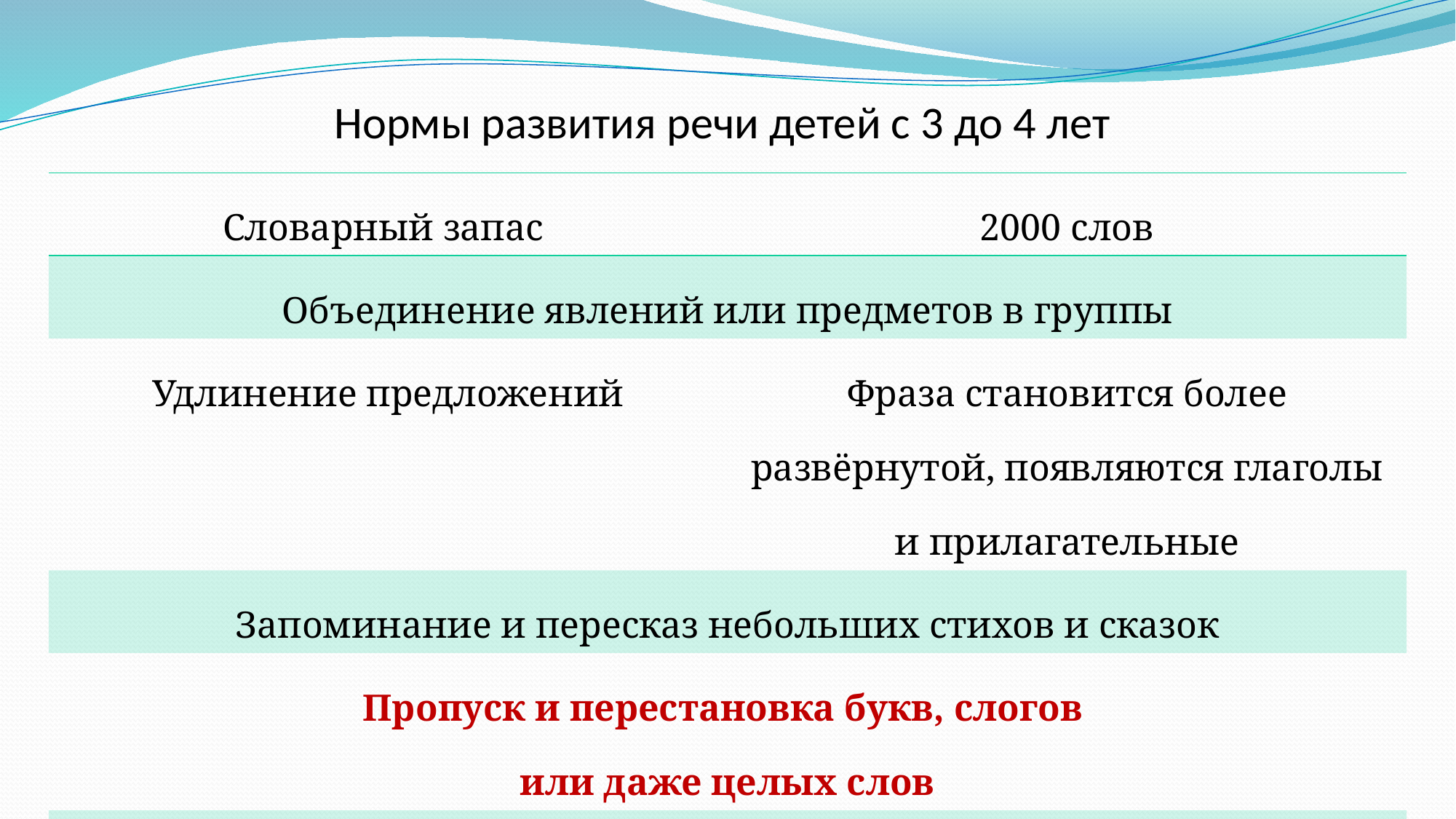

Нормы развития речи детей с 3 до 4 лет
| Словарный запас | 2000 слов |
| --- | --- |
| Объединение явлений или предметов в группы |  |
| Удлинение предложений | Фраза становится более развёрнутой, появляются глаголы и прилагательные |
| Запоминание и пересказ небольших стихов и сказок |  |
| Пропуск и перестановка букв, слогов или даже целых слов |  |
| Стремятся к общению со сверстниками и взрослыми, активно налаживают контакты с помощью речи |  |